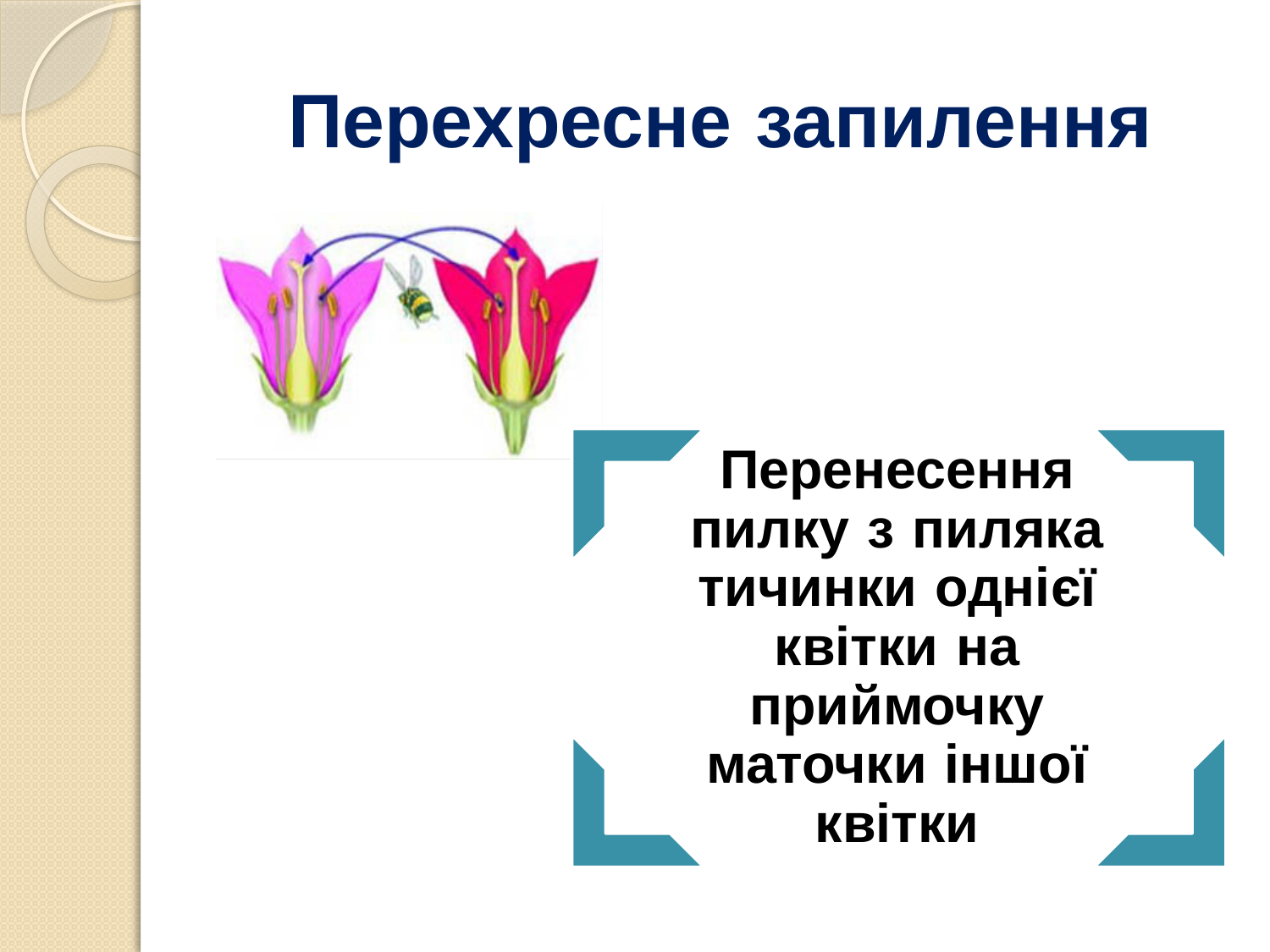

# Перехресне запилення
Перенесення пилку з пиляка тичинки однієї квітки на приймочку маточки іншої квітки